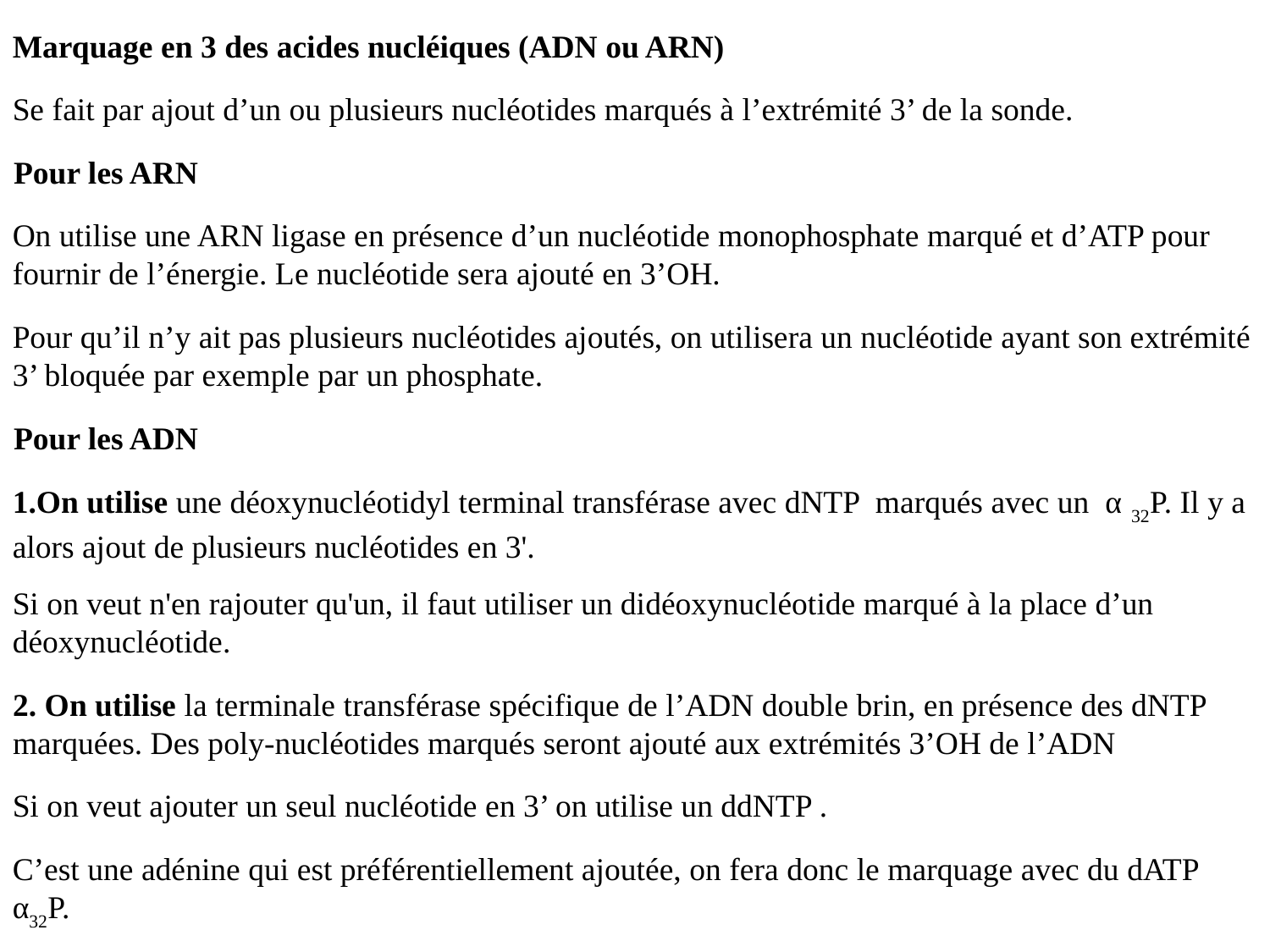

Marquage en 3 des acides nucléiques (ADN ou ARN)
Se fait par ajout d’un ou plusieurs nucléotides marqués à l’extrémité 3’ de la sonde.
Pour les ARN
On utilise une ARN ligase en présence d’un nucléotide monophosphate marqué et d’ATP pour fournir de l’énergie. Le nucléotide sera ajouté en 3’OH.
Pour qu’il n’y ait pas plusieurs nucléotides ajoutés, on utilisera un nucléotide ayant son extrémité 3’ bloquée par exemple par un phosphate.
Pour les ADN
On utilise une déoxynucléotidyl terminal transférase avec dNTP  marqués avec un  α 32P. Il y a alors ajout de plusieurs nucléotides en 3'.
Si on veut n'en rajouter qu'un, il faut utiliser un didéoxynucléotide marqué à la place d’un déoxynucléotide.
2. On utilise la terminale transférase spécifique de l’ADN double brin, en présence des dNTP marquées. Des poly-nucléotides marqués seront ajouté aux extrémités 3’OH de l’ADN
Si on veut ajouter un seul nucléotide en 3’ on utilise un ddNTP .
C’est une adénine qui est préférentiellement ajoutée, on fera donc le marquage avec du dATP α32P.